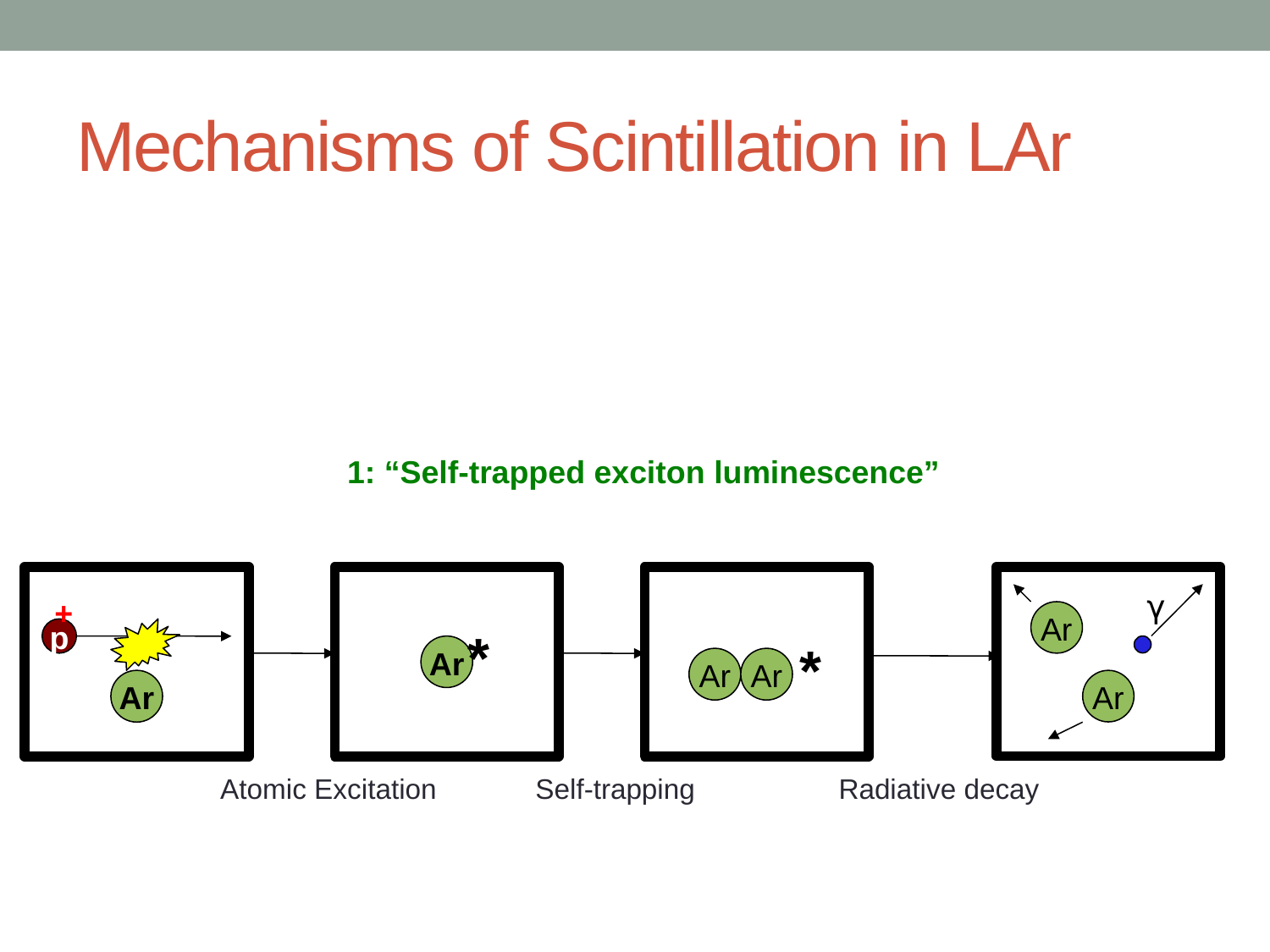

# Mechanisms of Scintillation in LAr
1: “Self-trapped exciton luminescence”

+
γ
Ar
*
p

*

Ar

Ar
Ar

Ar
Ar

Atomic Excitation
Self-trapping
Radiative decay